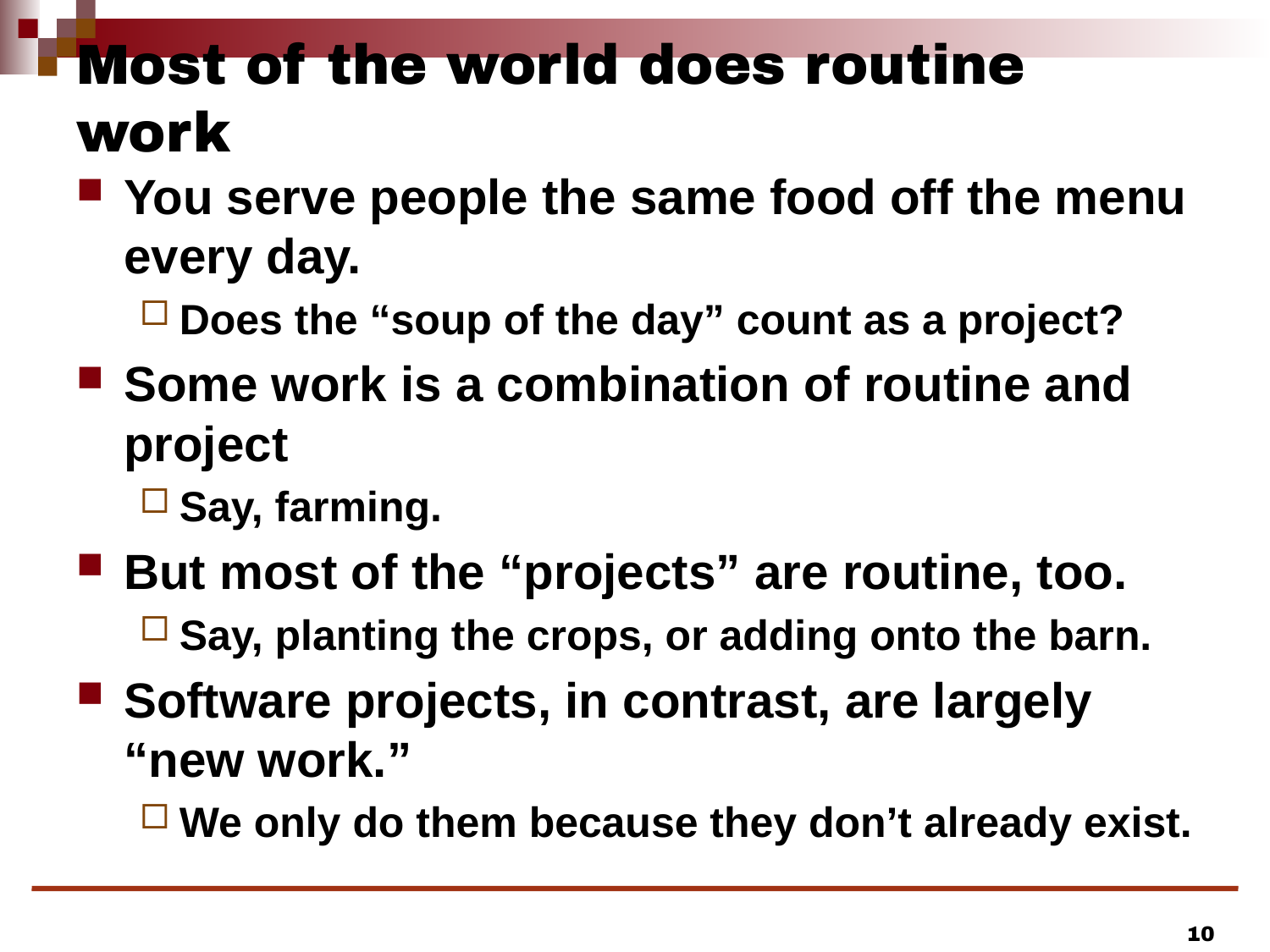

# Most of the world does routine work
You serve people the same food off the menu every day.
Does the “soup of the day” count as a project?
Some work is a combination of routine and project
Say, farming.
But most of the “projects” are routine, too.
Say, planting the crops, or adding onto the barn.
Software projects, in contrast, are largely “new work.”
We only do them because they don’t already exist.